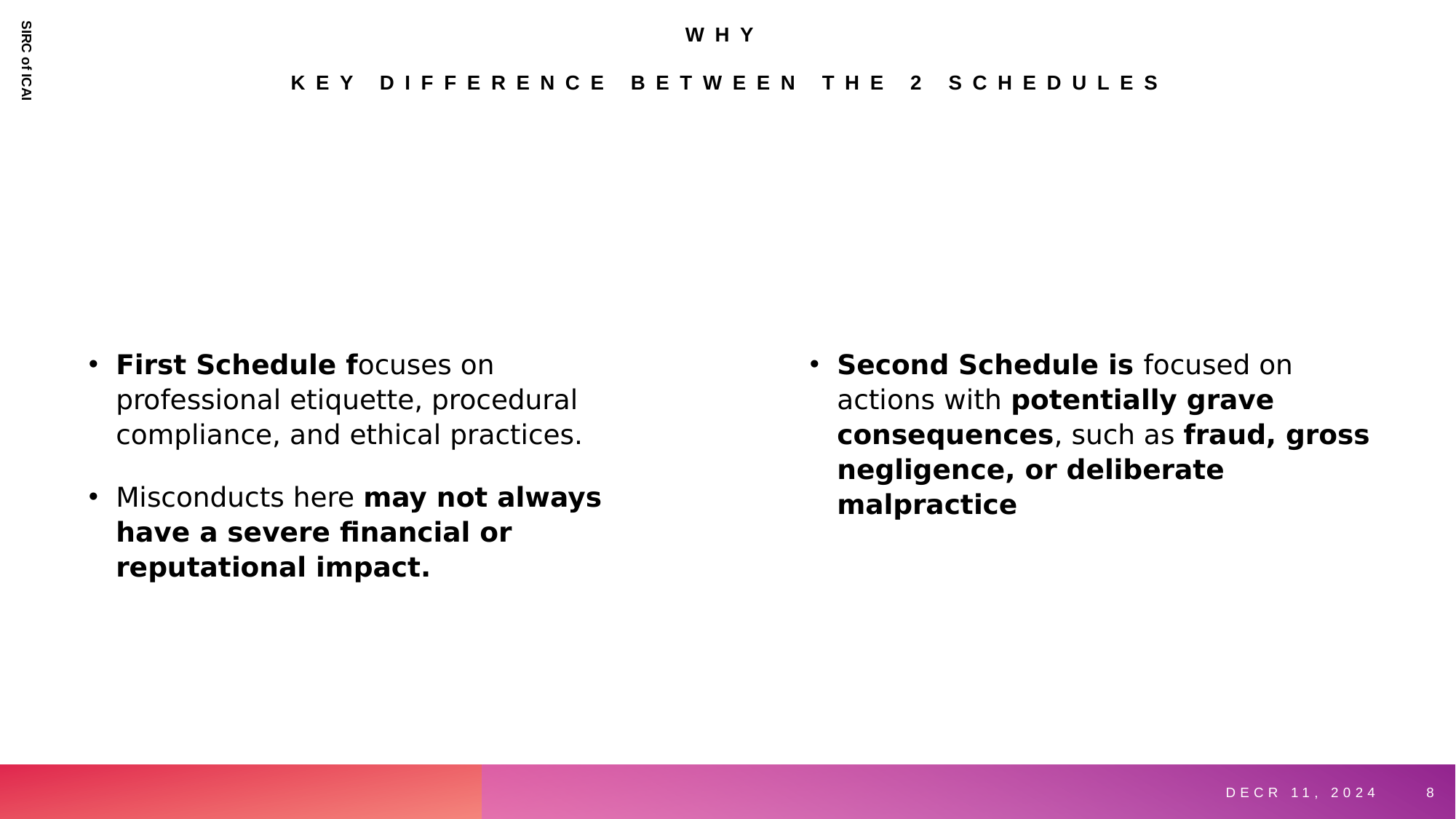

# Why Key difference between the 2 Schedules

First Schedule focuses on professional etiquette, procedural compliance, and ethical practices.
Misconducts here may not always have a severe financial or reputational impact.

Second Schedule is focused on actions with potentially grave consequences, such as fraud, gross negligence, or deliberate malpractice
SIRC of ICAI
Decr 11, 2024
8